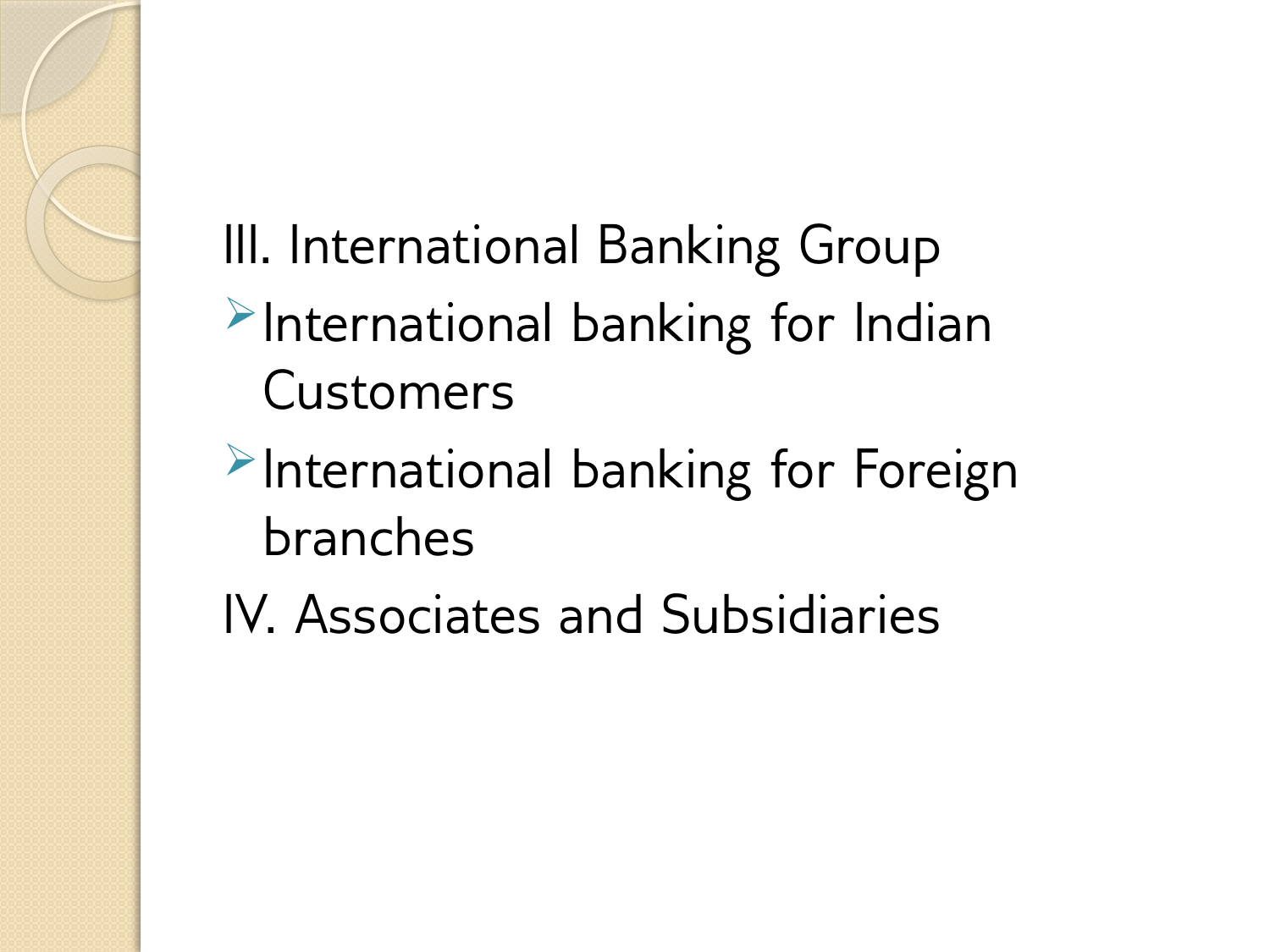

#
III. International Banking Group
International banking for Indian Customers
International banking for Foreign branches
IV. Associates and Subsidiaries